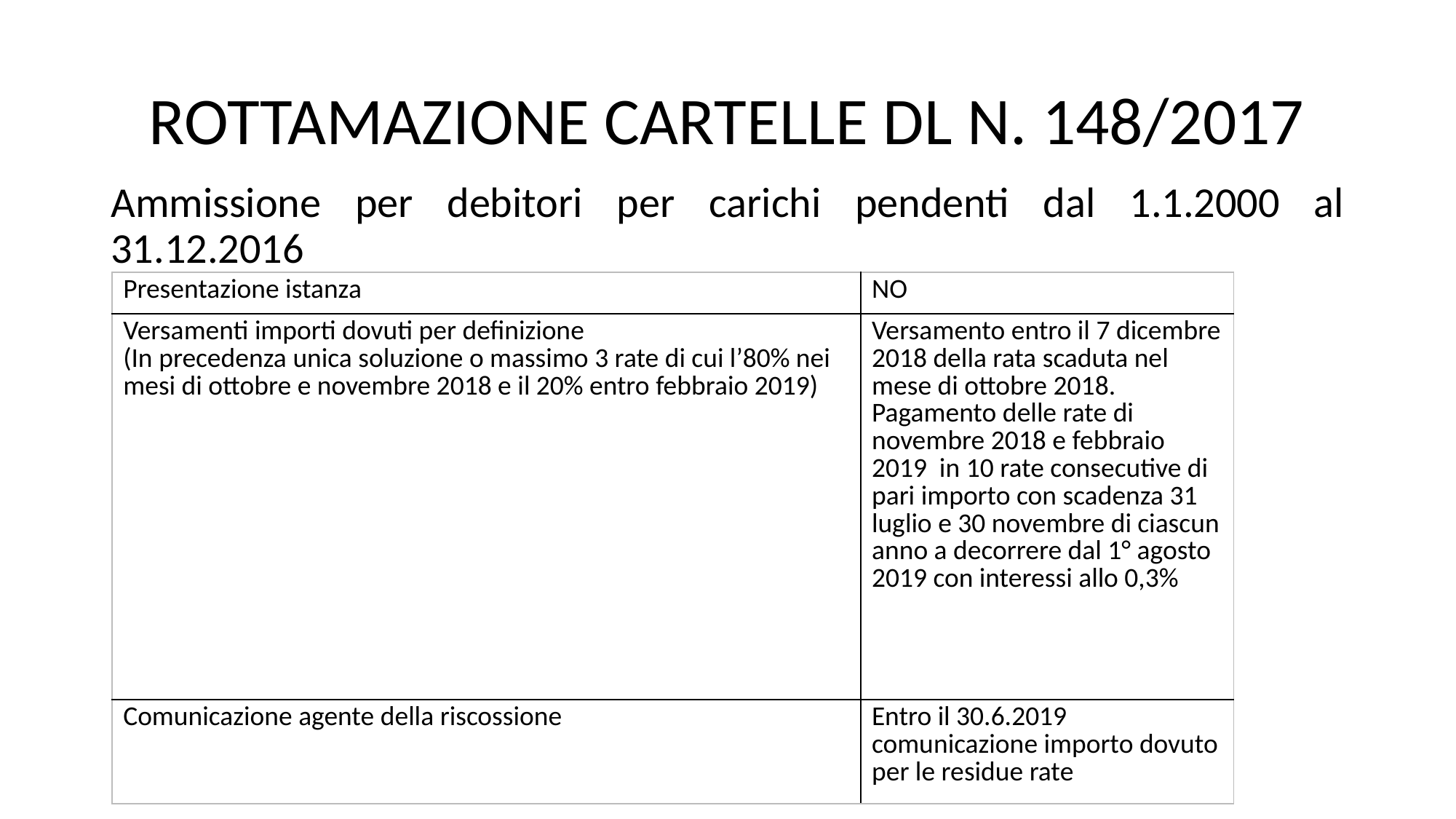

# ROTTAMAZIONE CARTELLE DL N. 148/2017
Ammissione per debitori per carichi pendenti dal 1.1.2000 al 31.12.2016

| Presentazione istanza | NO |
| --- | --- |
| Versamenti importi dovuti per definizione (In precedenza unica soluzione o massimo 3 rate di cui l’80% nei mesi di ottobre e novembre 2018 e il 20% entro febbraio 2019) | Versamento entro il 7 dicembre 2018 della rata scaduta nel mese di ottobre 2018. Pagamento delle rate di novembre 2018 e febbraio 2019 in 10 rate consecutive di pari importo con scadenza 31 luglio e 30 novembre di ciascun anno a decorrere dal 1° agosto 2019 con interessi allo 0,3% |
| Comunicazione agente della riscossione | Entro il 30.6.2019 comunicazione importo dovuto per le residue rate |